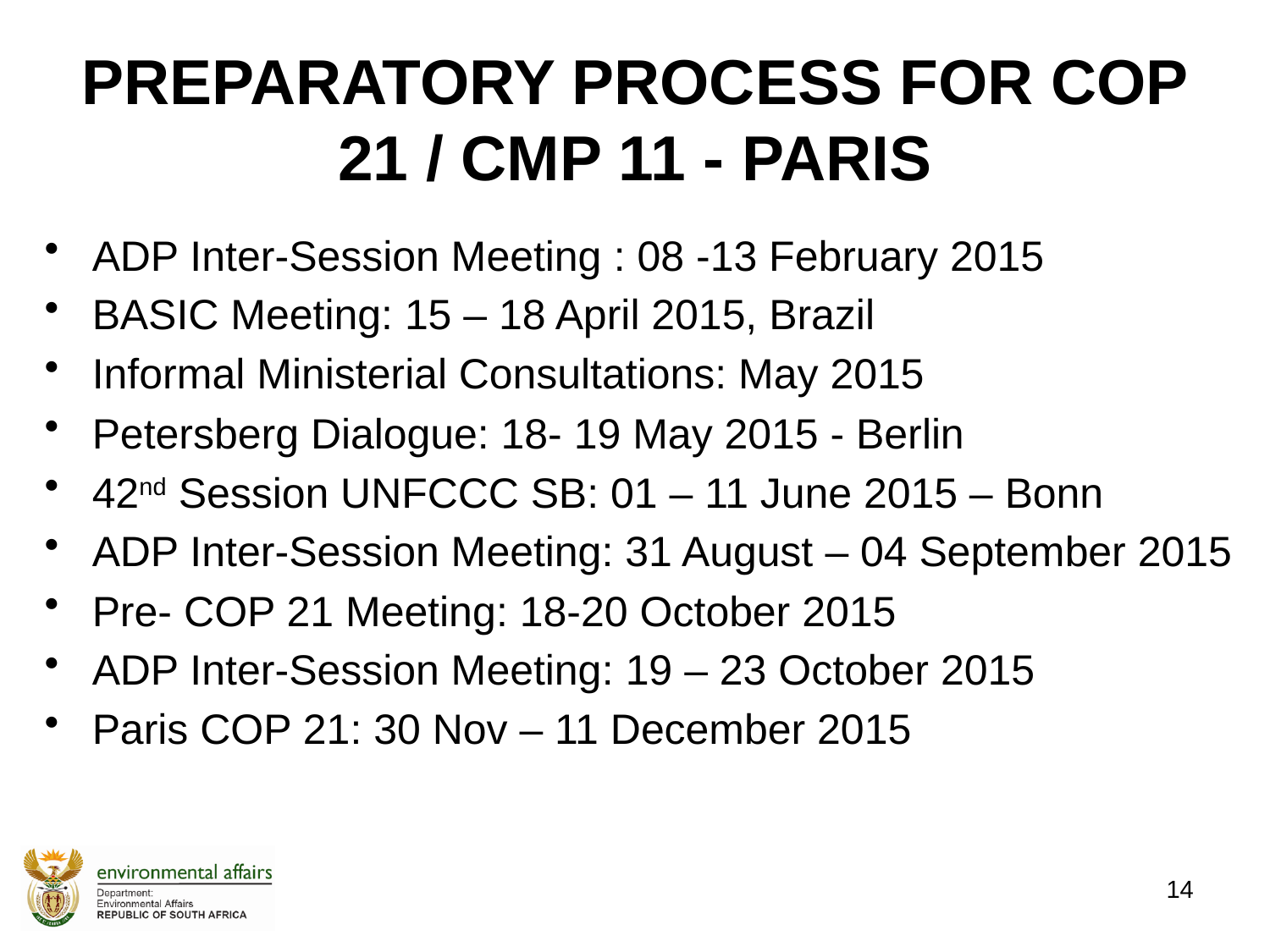

# PREPARATORY PROCESS FOR COP 21 / CMP 11 - PARIS
ADP Inter-Session Meeting : 08 -13 February 2015
BASIC Meeting: 15 – 18 April 2015, Brazil
Informal Ministerial Consultations: May 2015
Petersberg Dialogue: 18- 19 May 2015 - Berlin
42nd Session UNFCCC SB: 01 – 11 June 2015 – Bonn
ADP Inter-Session Meeting: 31 August – 04 September 2015
Pre- COP 21 Meeting: 18-20 October 2015
ADP Inter-Session Meeting: 19 – 23 October 2015
Paris COP 21: 30 Nov – 11 December 2015

14